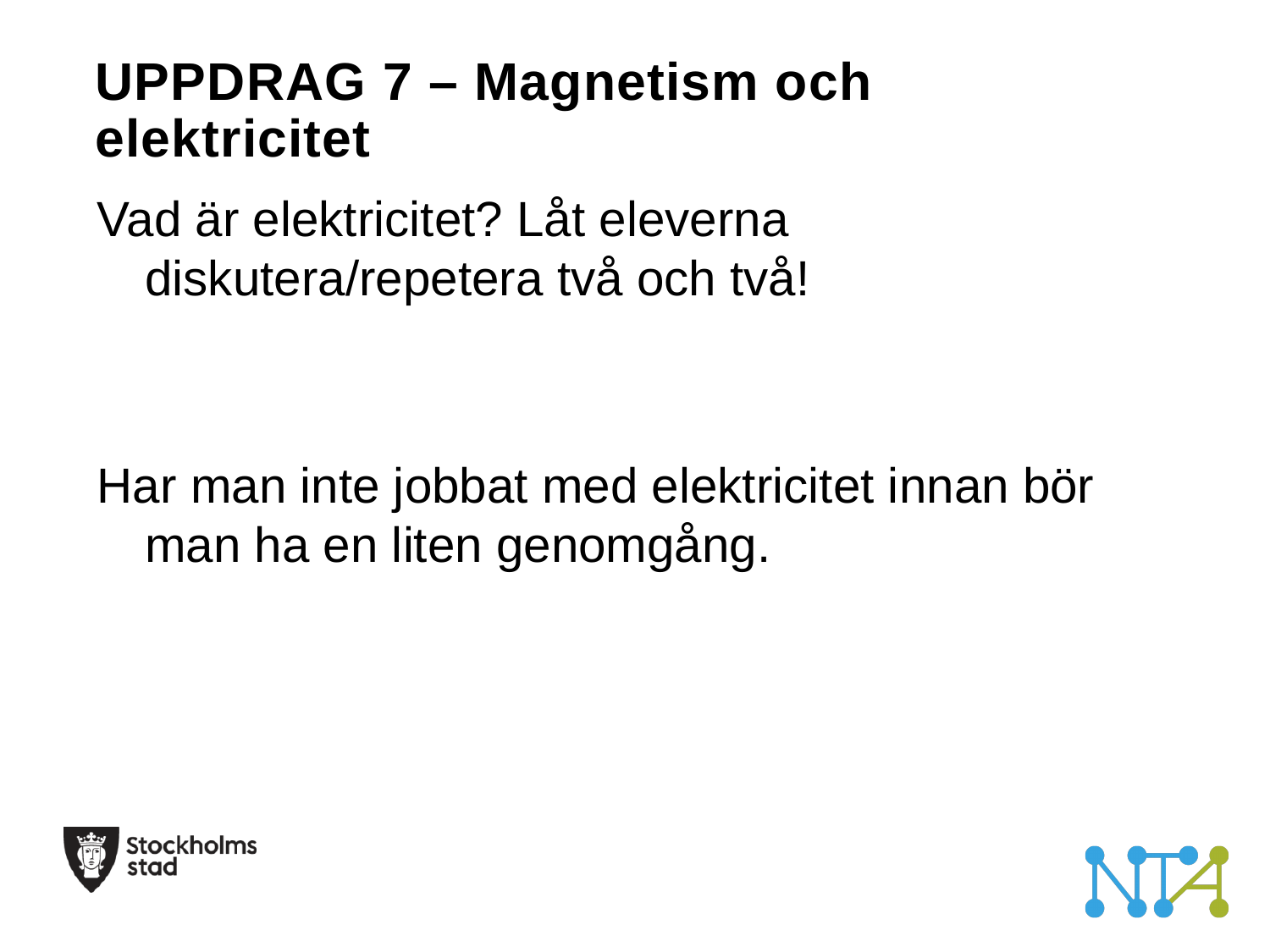

# UPPDRAG 7 – Magnetism och elektricitet
Vad är elektricitet? Låt eleverna diskutera/repetera två och två!

Har man inte jobbat med elektricitet innan bör man ha en liten genomgång.